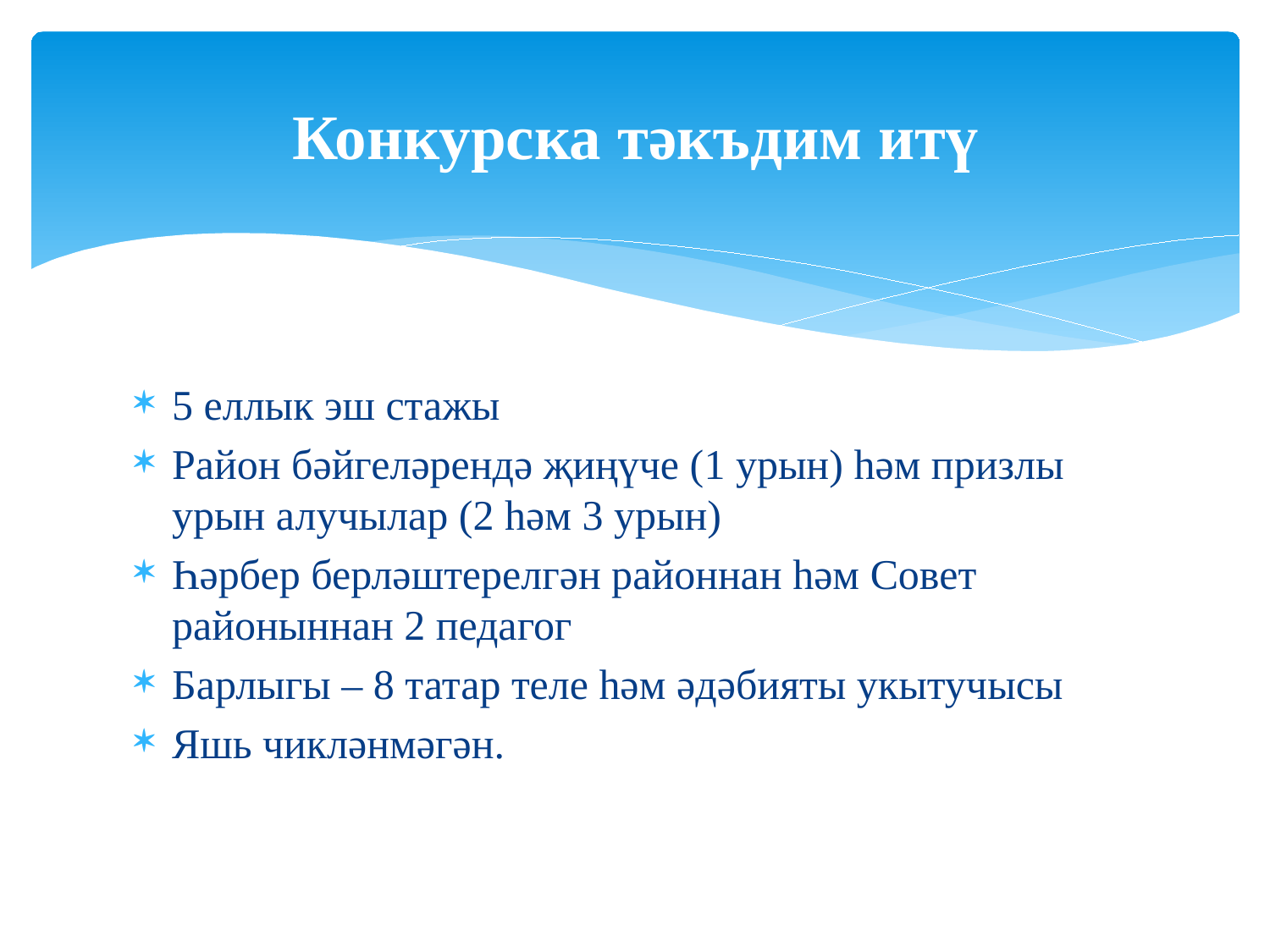

# Конкурска тәкъдим итү
5 еллык эш стажы
Район бәйгеләрендә җиңүче (1 урын) һәм призлы урын алучылар (2 һәм 3 урын)
Һәрбер берләштерелгән районнан һәм Совет районыннан 2 педагог
Барлыгы – 8 татар теле һәм әдәбияты укытучысы
Яшь чикләнмәгән.